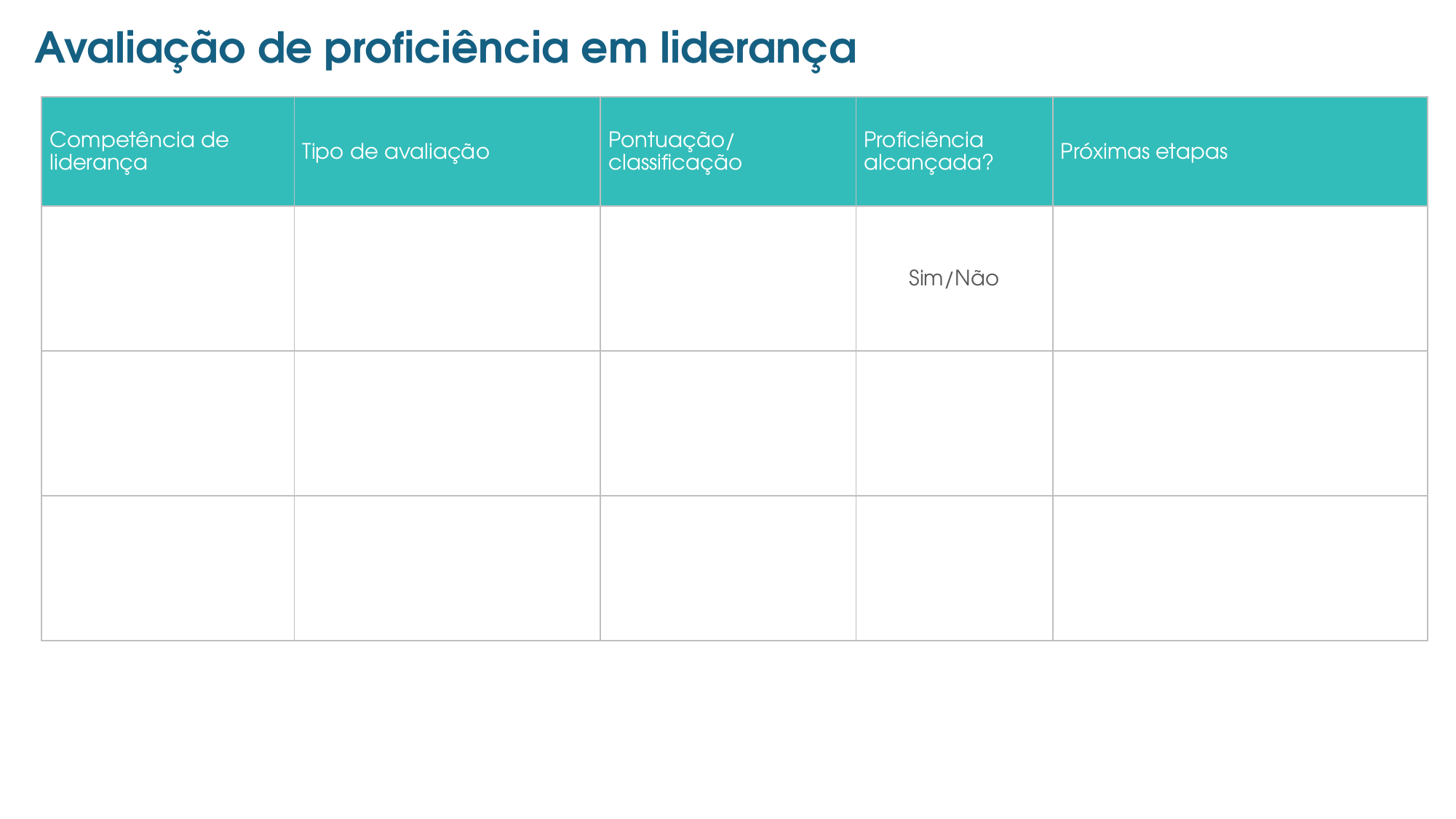

Avaliação de proficiência em liderança
| Competência de liderança | Tipo de avaliação | Pontuação/ classificação | Proficiência alcançada? | Próximas etapas |
| --- | --- | --- | --- | --- |
|  |  |  | Sim/Não |  |
|  |  |  |  |  |
|  |  |  |  |  |